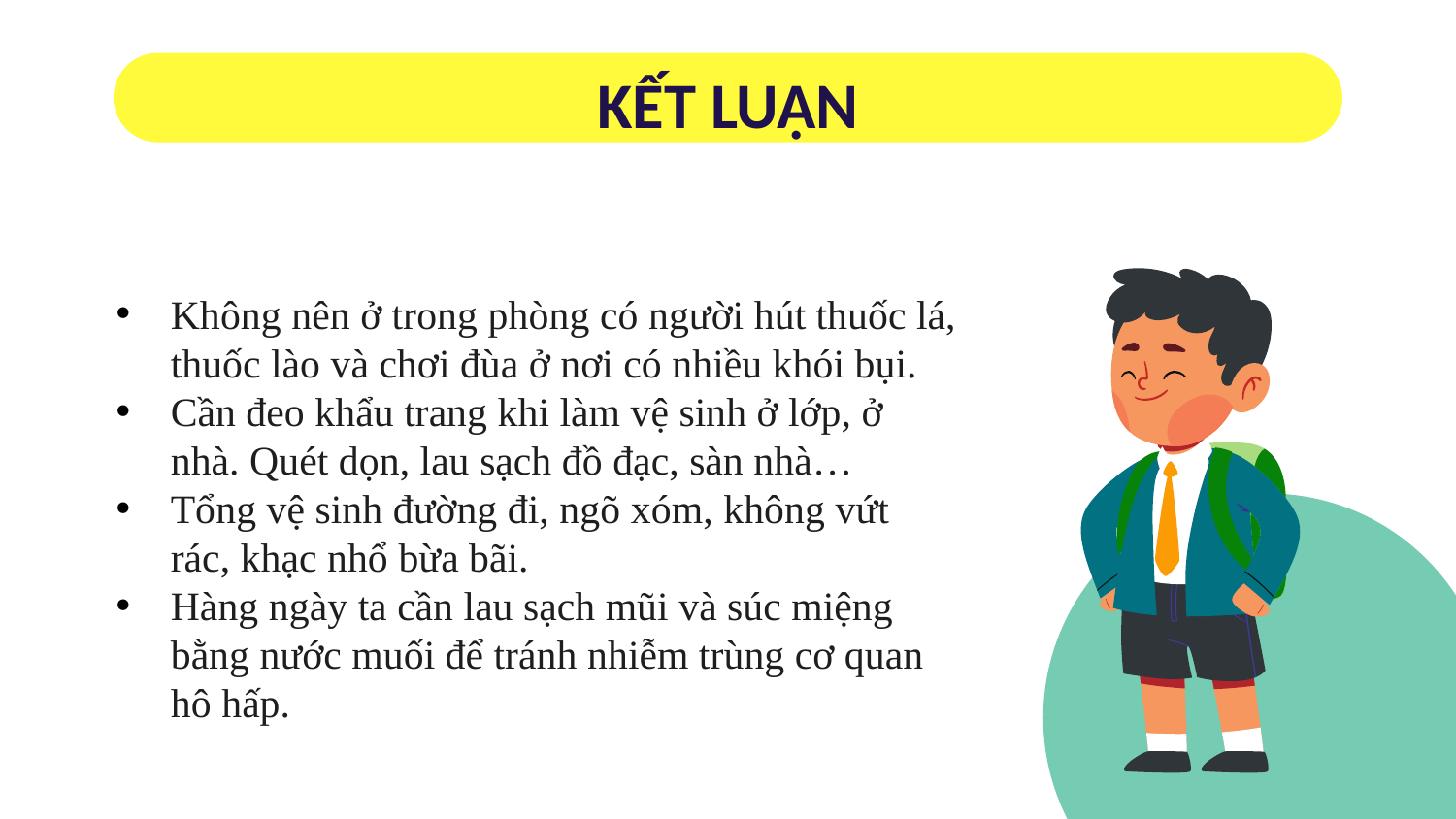

# KẾT LUẬN
Không nên ở trong phòng có người hút thuốc lá, thuốc lào và chơi đùa ở nơi có nhiều khói bụi.
Cần đeo khẩu trang khi làm vệ sinh ở lớp, ở nhà. Quét dọn, lau sạch đồ đạc, sàn nhà…
Tổng vệ sinh đường đi, ngõ xóm, không vứt rác, khạc nhổ bừa bãi.
Hàng ngày ta cần lau sạch mũi và súc miệng bằng nước muối để tránh nhiễm trùng cơ quan hô hấp.